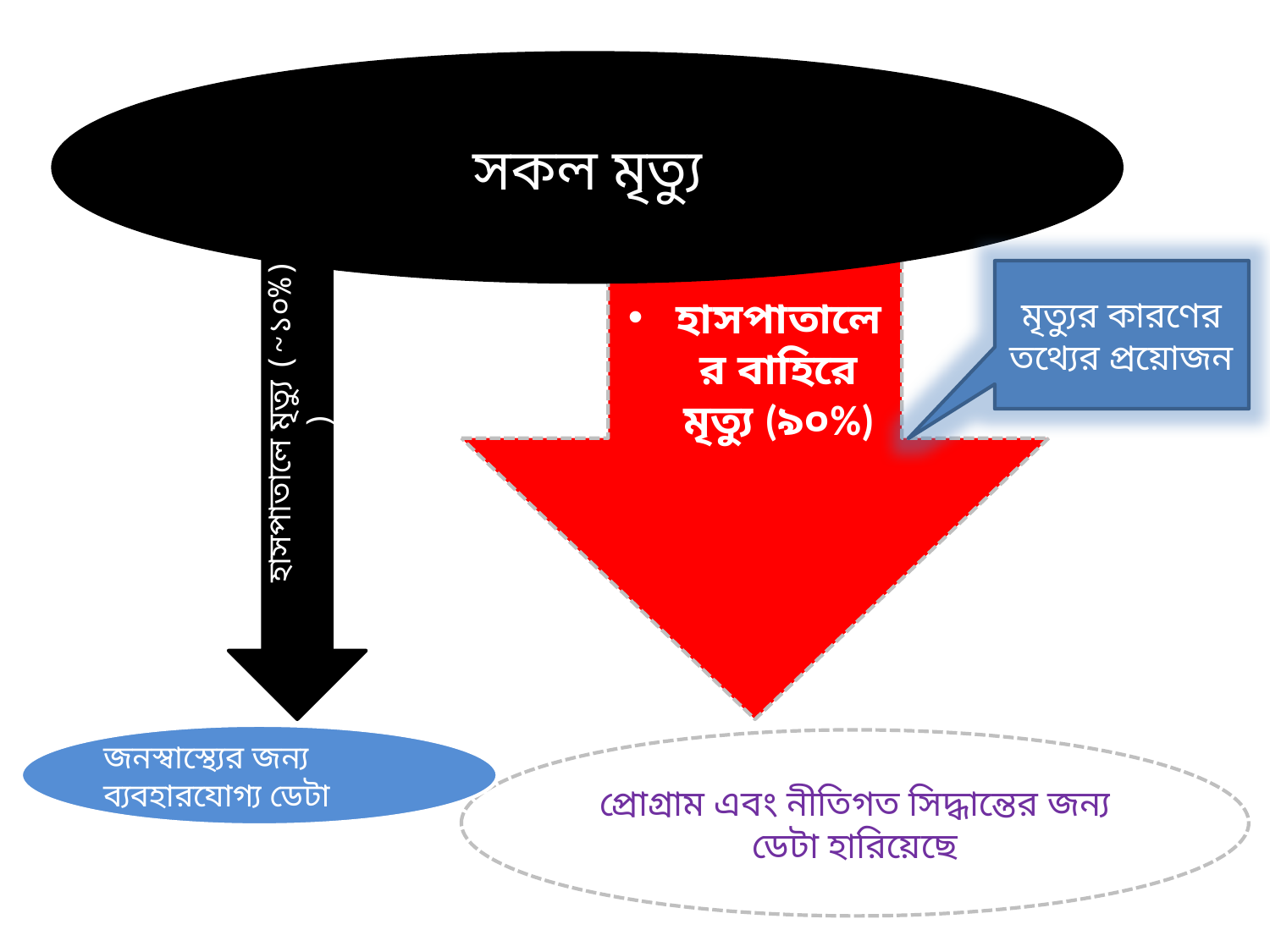

সকল মৃত্যু

হাসপাতালে মৃত্যু (~১০%)
)

হাসপাতালের বাহিরে মৃত্যু (৯০%)

মৃত্যুর কারণের তথ্যের প্রয়োজন
জনস্বাস্থ্যের জন্য ব্যবহারযোগ্য ডেটা
প্রোগ্রাম এবং নীতিগত সিদ্ধান্তের জন্য ডেটা হারিয়েছে